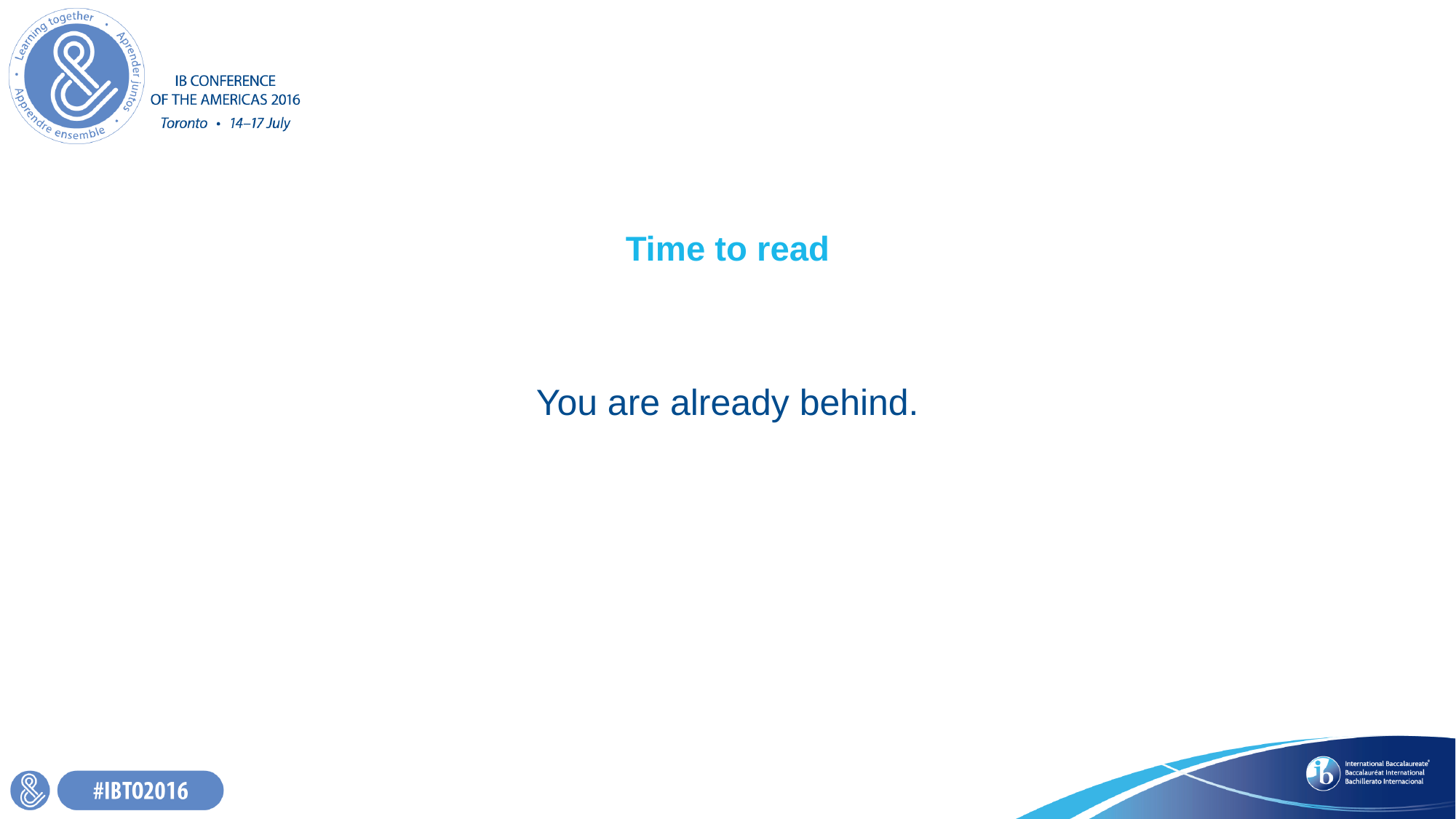

# Time to read
You are already behind.